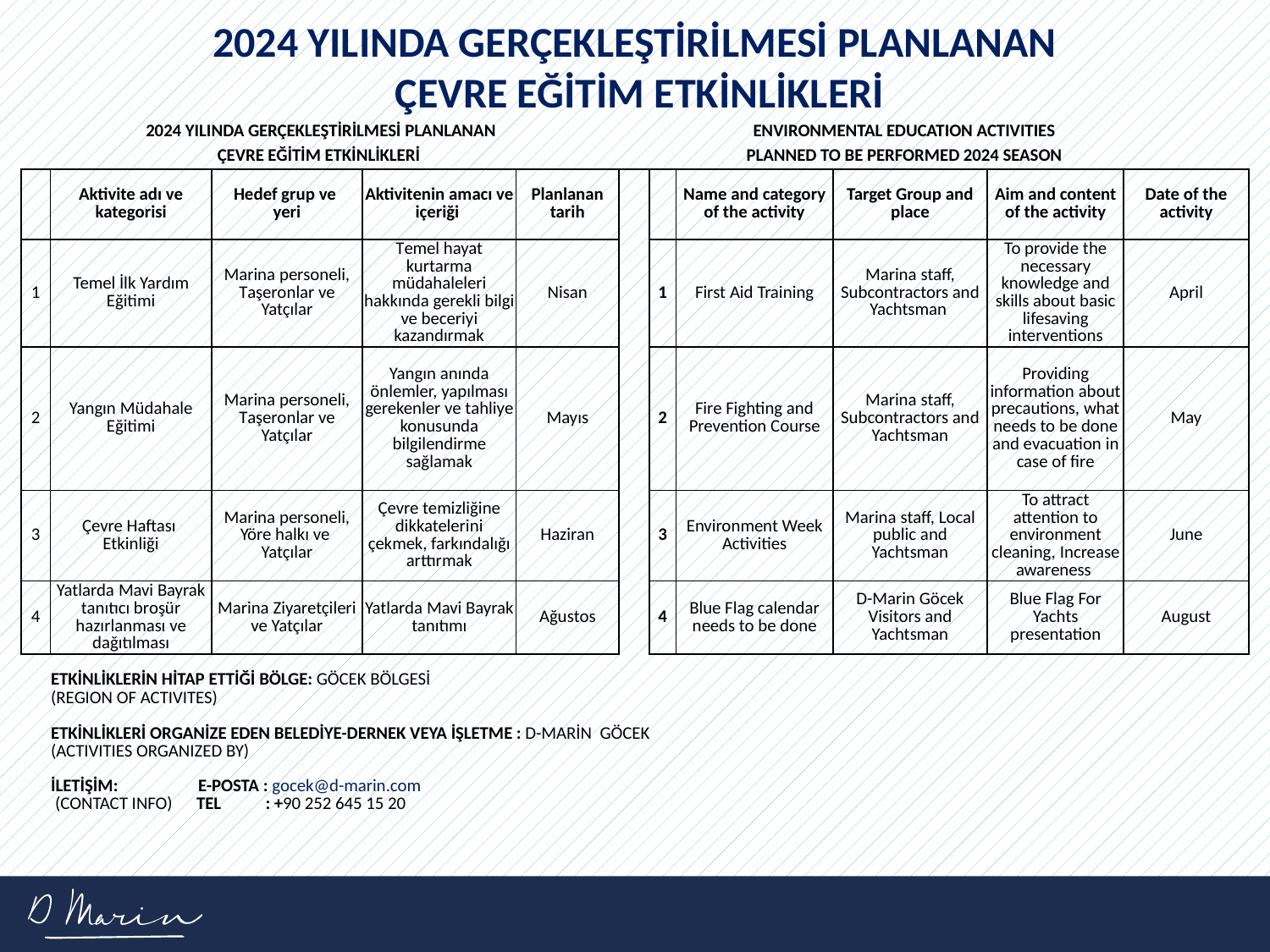

2024 YILINDA GERÇEKLEŞTİRİLMESİ PLANLANAN
 ÇEVRE EĞİTİM ETKİNLİKLERİ
| 2024 YILINDA GERÇEKLEŞTİRİLMESİ PLANLANAN |  |  | ENVIRONMENTAL EDUCATION ACTIVITIES |
| --- | --- | --- | --- |
| ÇEVRE EĞİTİM ETKİNLİKLERİ |  |  | PLANNED TO BE PERFORMED 2024 SEASON |
|  | Aktivite adı ve kategorisi | Hedef grup ve yeri | Aktivitenin amacı ve içeriği | Planlanan tarih |  |  | Name and category of the activity | Target Group and place | Aim and content of the activity | Date of the activity |
| --- | --- | --- | --- | --- | --- | --- | --- | --- | --- | --- |
|  |  |  |  |  |  |  |  |  |  |  |
| 1 | Temel İlk Yardım Eğitimi | Marina personeli, Taşeronlar ve Yatçılar | Temel hayat kurtarma müdahaleleri hakkında gerekli bilgi ve beceriyi kazandırmak | Nisan |  | 1 | First Aid Training | Marina staff, Subcontractors and Yachtsman | To provide the necessary knowledge and skills about basic lifesaving interventions | April |
|  |  |  |  |  |  |  |  |  |  |  |
| 2 | Yangın Müdahale Eğitimi | Marina personeli, Taşeronlar ve Yatçılar | Yangın anında önlemler, yapılması gerekenler ve tahliye konusunda bilgilendirme sağlamak | Mayıs |  | 2 | Fire Fighting and Prevention Course | Marina staff, Subcontractors and Yachtsman | Providing information about precautions, what needs to be done and evacuation in case of fire | May |
| 3 | Çevre Haftası Etkinliği | Marina personeli, Yöre halkı ve Yatçılar | Çevre temizliğine dikkatelerini çekmek, farkındalığı arttırmak | Haziran |  | 3 | Environment Week Activities | Marina staff, Local public and Yachtsman | To attract attention to environment cleaning, Increase awareness | June |
| 4 | Yatlarda Mavi Bayrak tanıtıcı broşür hazırlanması ve dağıtılması | Marina Ziyaretçileri ve Yatçılar | Yatlarda Mavi Bayrak tanıtımı | Ağustos |  | 4 | Blue Flag calendar needs to be done | D-Marin Göcek Visitors and Yachtsman | Blue Flag For Yachts presentation | August |
|  | ETKİNLİKLERİN HİTAP ETTİĞİ BÖLGE: GÖCEK BÖLGESİ |  |  |  |  |  |  |  |  |  |
|  | (REGION OF ACTIVITES) |  |  |  |  |  |  |  |  |  |
|  | ETKİNLİKLERİ ORGANİZE EDEN BELEDİYE-DERNEK VEYA İŞLETME : D-MARİN GÖCEK (ACTIVITIES ORGANIZED BY) İLETİŞİM: E-POSTA : gocek@d-marin.com (CONTACT INFO) TEL : +90 252 645 15 20 |  |  |  |  |  |  |  |  |  |